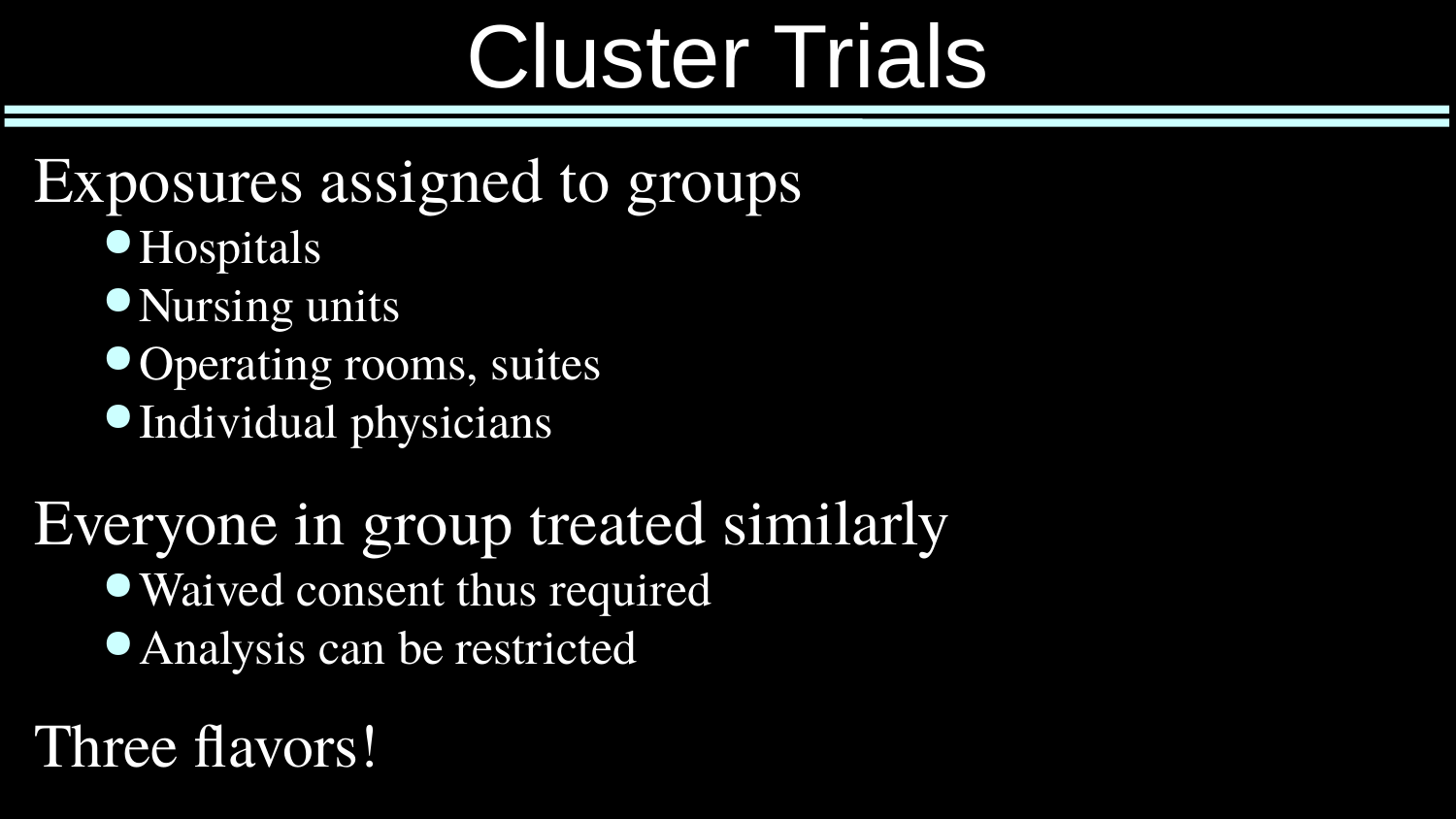

# Cluster Trials
Exposures assigned to groups
Hospitals
Nursing units
Operating rooms, suites
Individual physicians
Everyone in group treated similarly
Waived consent thus required
Analysis can be restricted
Three flavors!